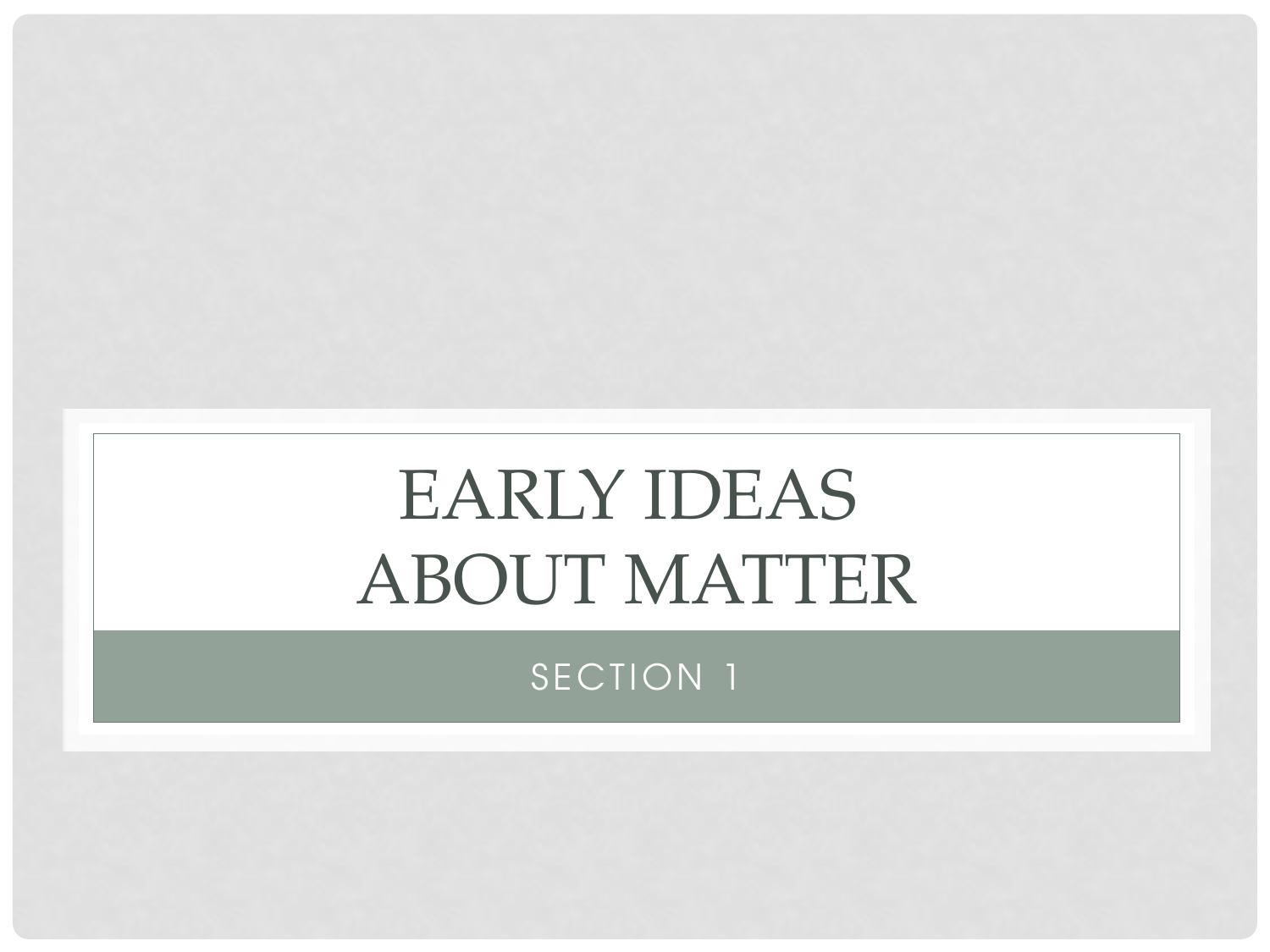

# Early Ideas About Matter
Section 1